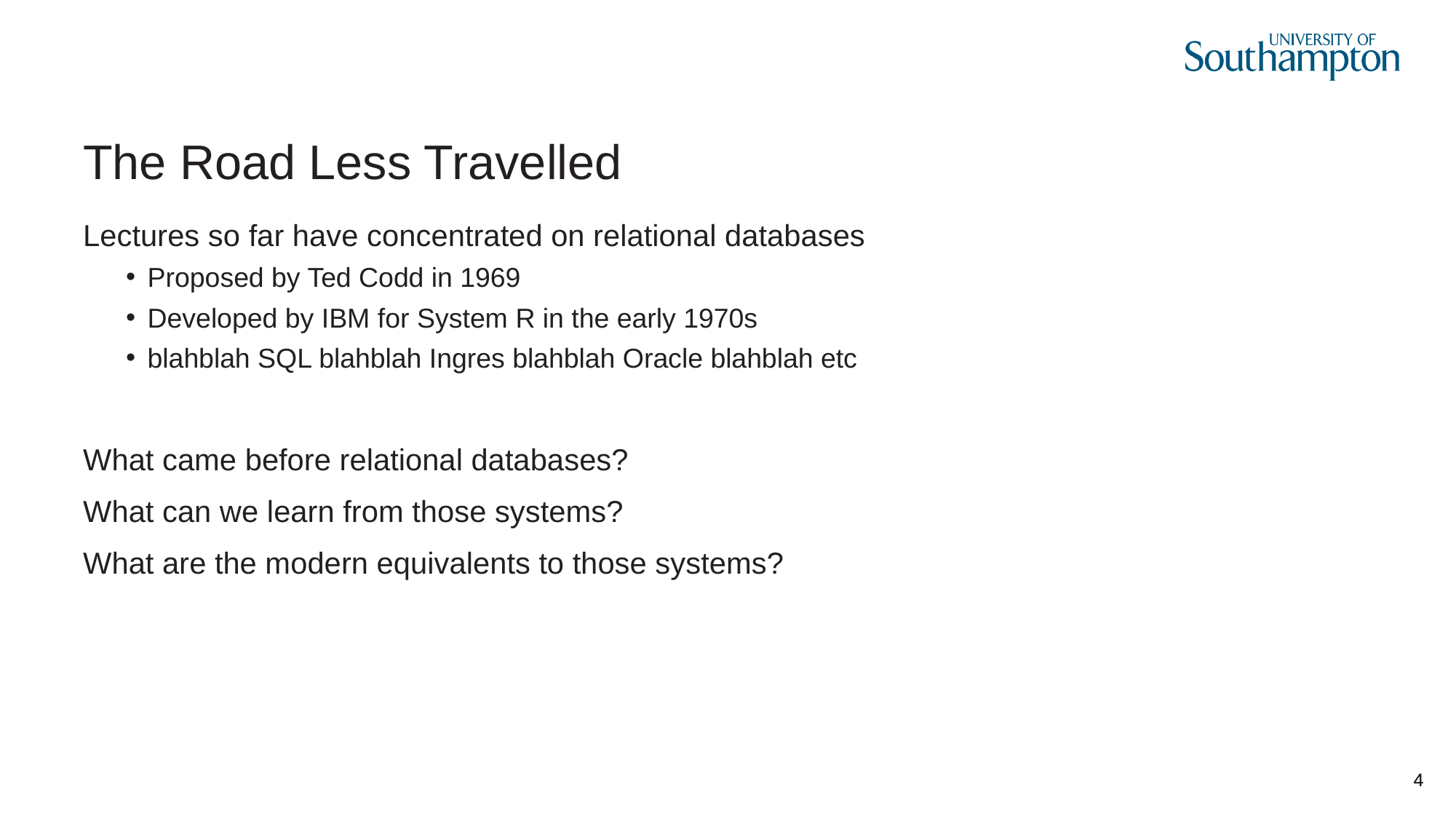

# The Road Less Travelled
Lectures so far have concentrated on relational databases
Proposed by Ted Codd in 1969
Developed by IBM for System R in the early 1970s
blahblah SQL blahblah Ingres blahblah Oracle blahblah etc

What came before relational databases?
What can we learn from those systems?
What are the modern equivalents to those systems?

4